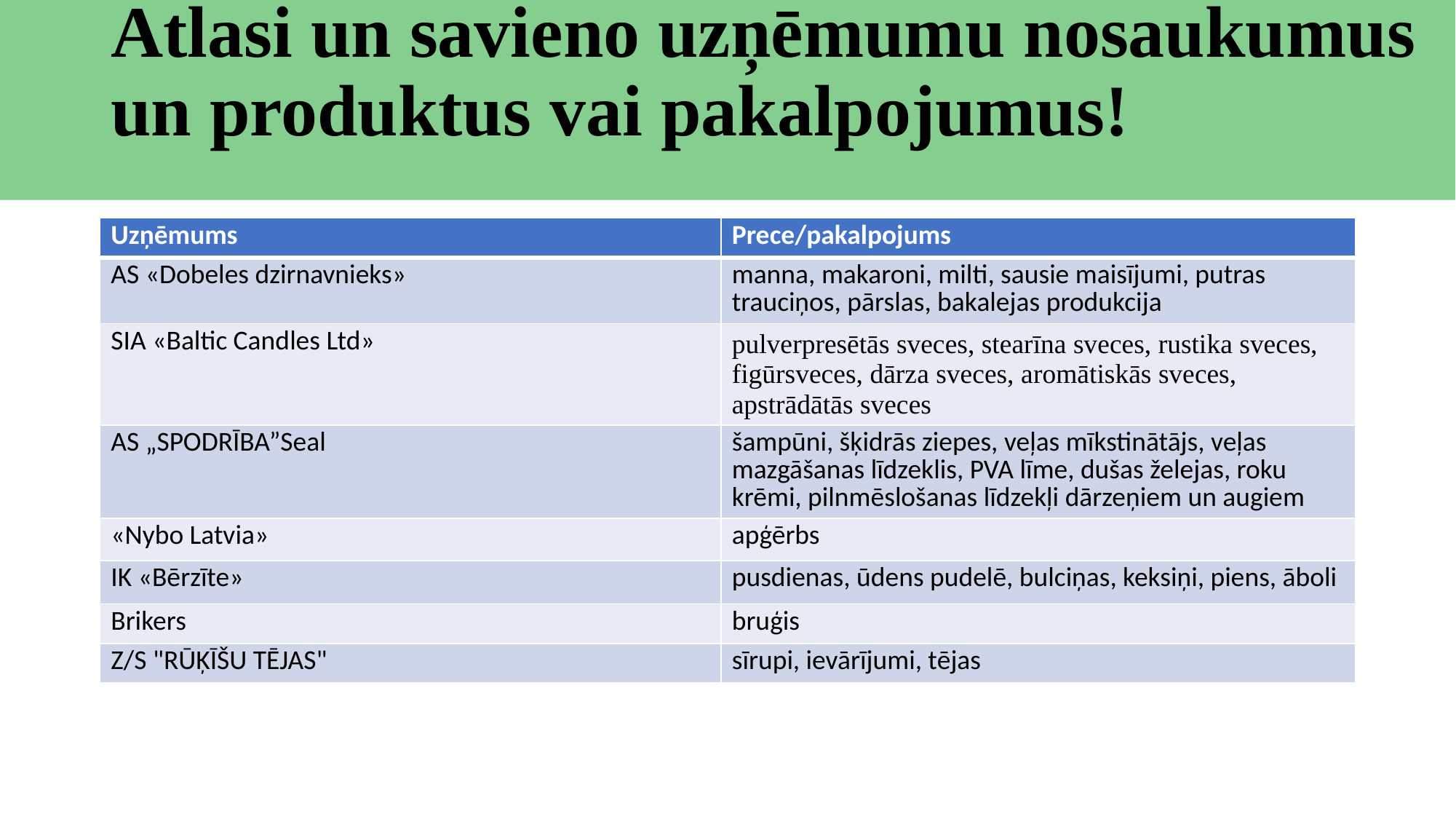

# Atlasi un savieno uzņēmumu nosaukumus un produktus vai pakalpojumus!
| Uzņēmums | Prece/pakalpojums |
| --- | --- |
| AS «Dobeles dzirnavnieks» | manna, makaroni, milti, sausie maisījumi, putras trauciņos, pārslas, bakalejas produkcija |
| SIA «Baltic Candles Ltd» | pulverpresētās sveces, stearīna sveces, rustika sveces, figūrsveces, dārza sveces, aromātiskās sveces, apstrādātās sveces |
| AS „SPODRĪBA”Seal | šampūni, šķidrās ziepes, veļas mīkstinātājs, veļas mazgāšanas līdzeklis, PVA līme, dušas želejas, roku krēmi, pilnmēslošanas līdzekļi dārzeņiem un augiem |
| «Nybo Latvia» | apģērbs |
| IK «Bērzīte» | pusdienas, ūdens pudelē, bulciņas, keksiņi, piens, āboli |
| Brikers | bruģis |
| Z/S "RŪĶĪŠU TĒJAS" | sīrupi, ievārījumi, tējas |